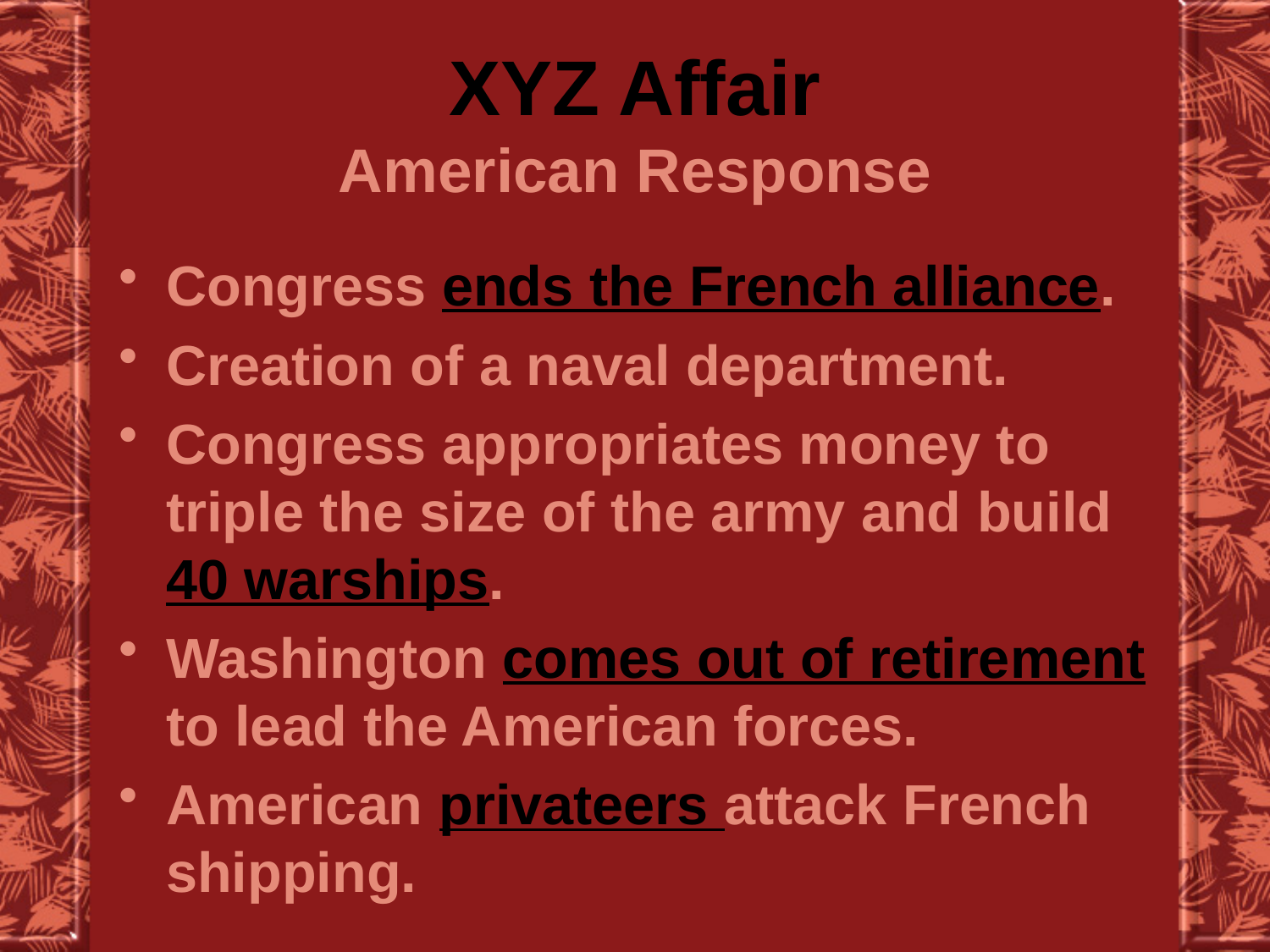

# XYZ Affair American Response
Congress ends the French alliance.
Creation of a naval department.
Congress appropriates money to triple the size of the army and build 40 warships.
Washington comes out of retirement to lead the American forces.
American privateers attack French shipping.